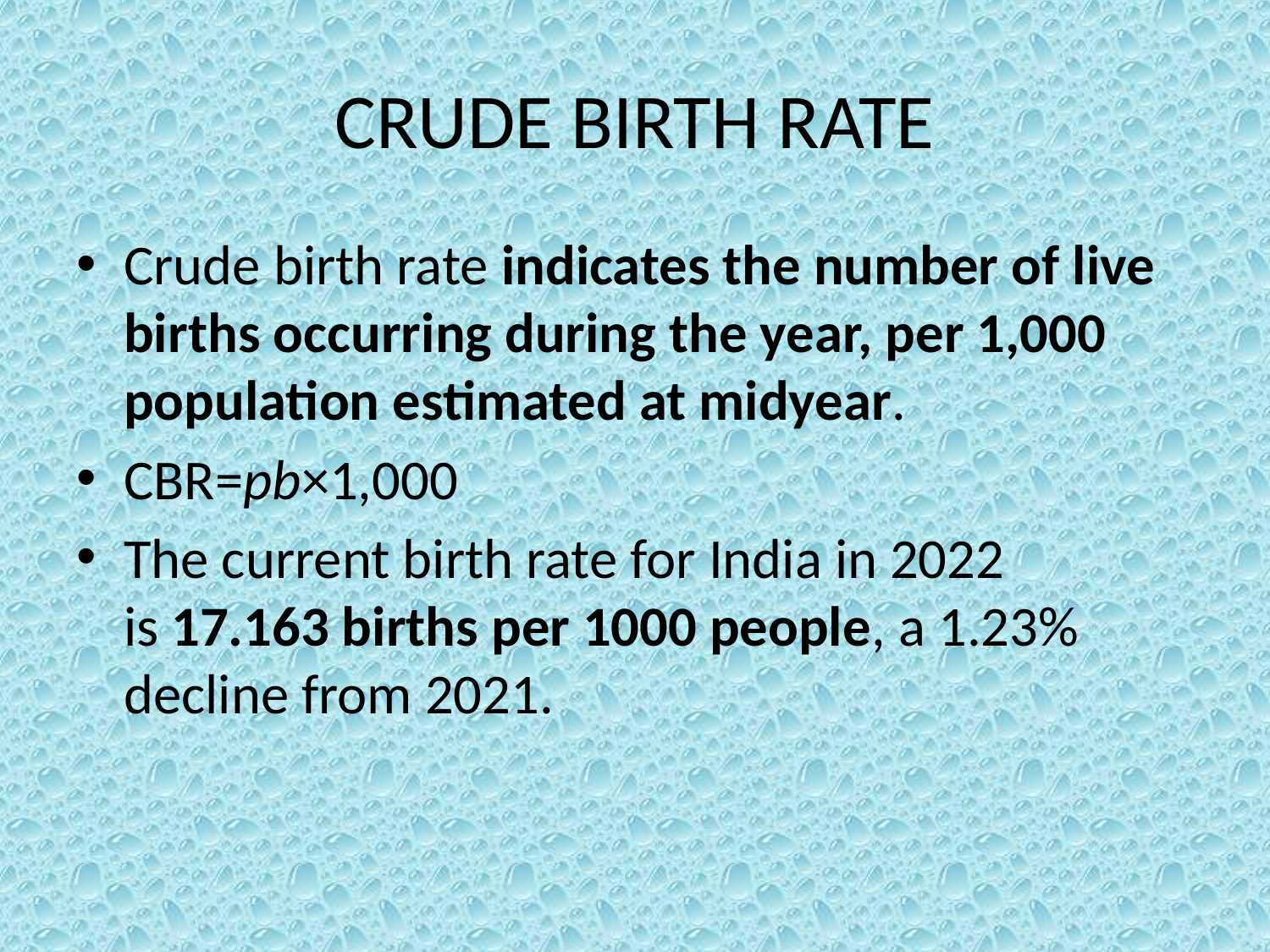

# CRUDE BIRTH RATE
Crude birth rate indicates the number of live births occurring during the year, per 1,000 population estimated at midyear.
CBR=pb​×1,000
The current birth rate for India in 2022 is 17.163 births per 1000 people, a 1.23% decline from 2021.